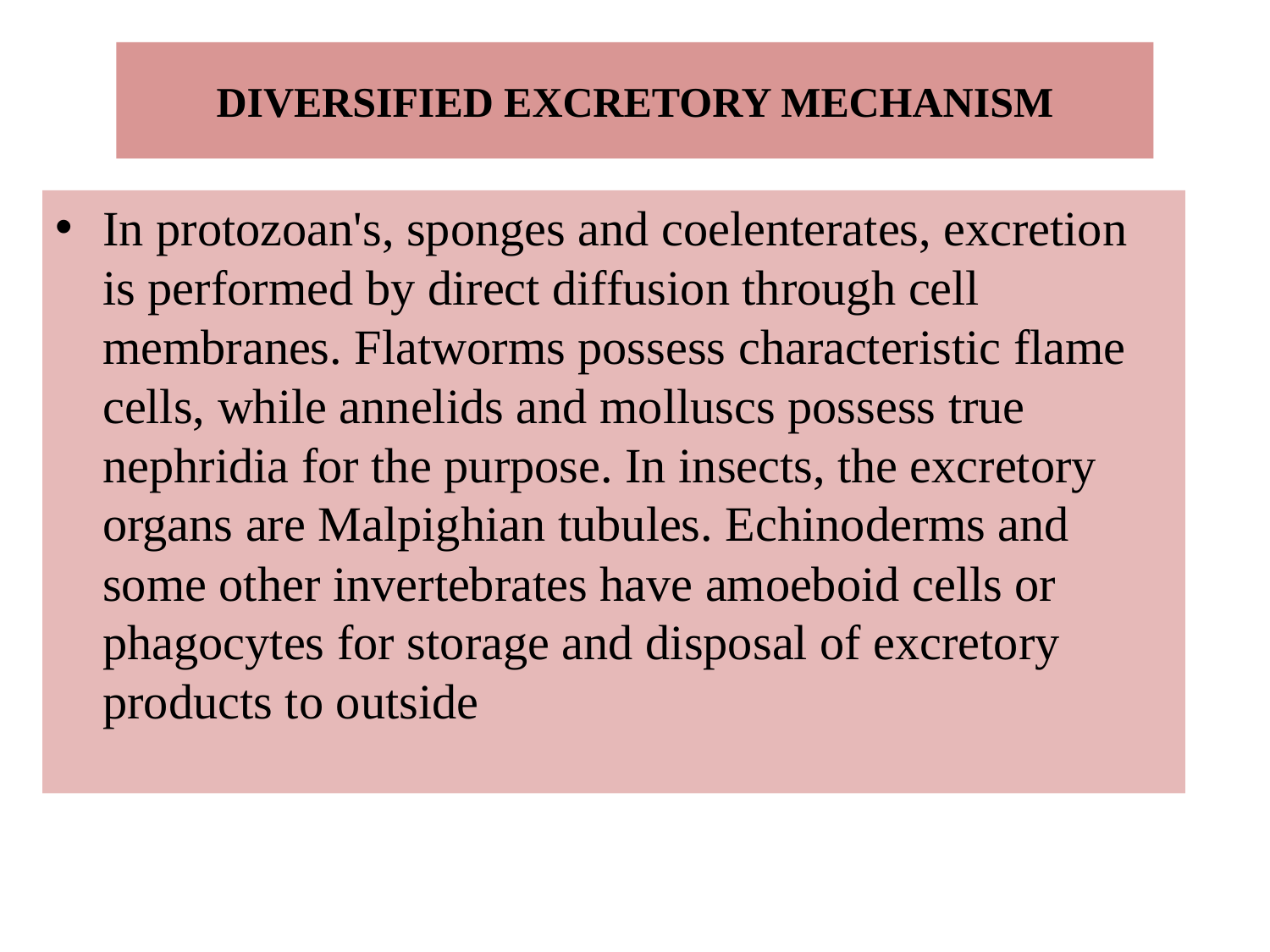

DIVERSIFIED EXCRETORY MECHANISM
In protozoan's, sponges and coelenterates, excretion is performed by direct diffusion through cell membranes. Flatworms possess characteristic flame cells, while annelids and molluscs possess true nephridia for the purpose. In insects, the excretory organs are Malpighian tubules. Echinoderms and some other invertebrates have amoeboid cells or phagocytes for storage and disposal of excretory products to outside